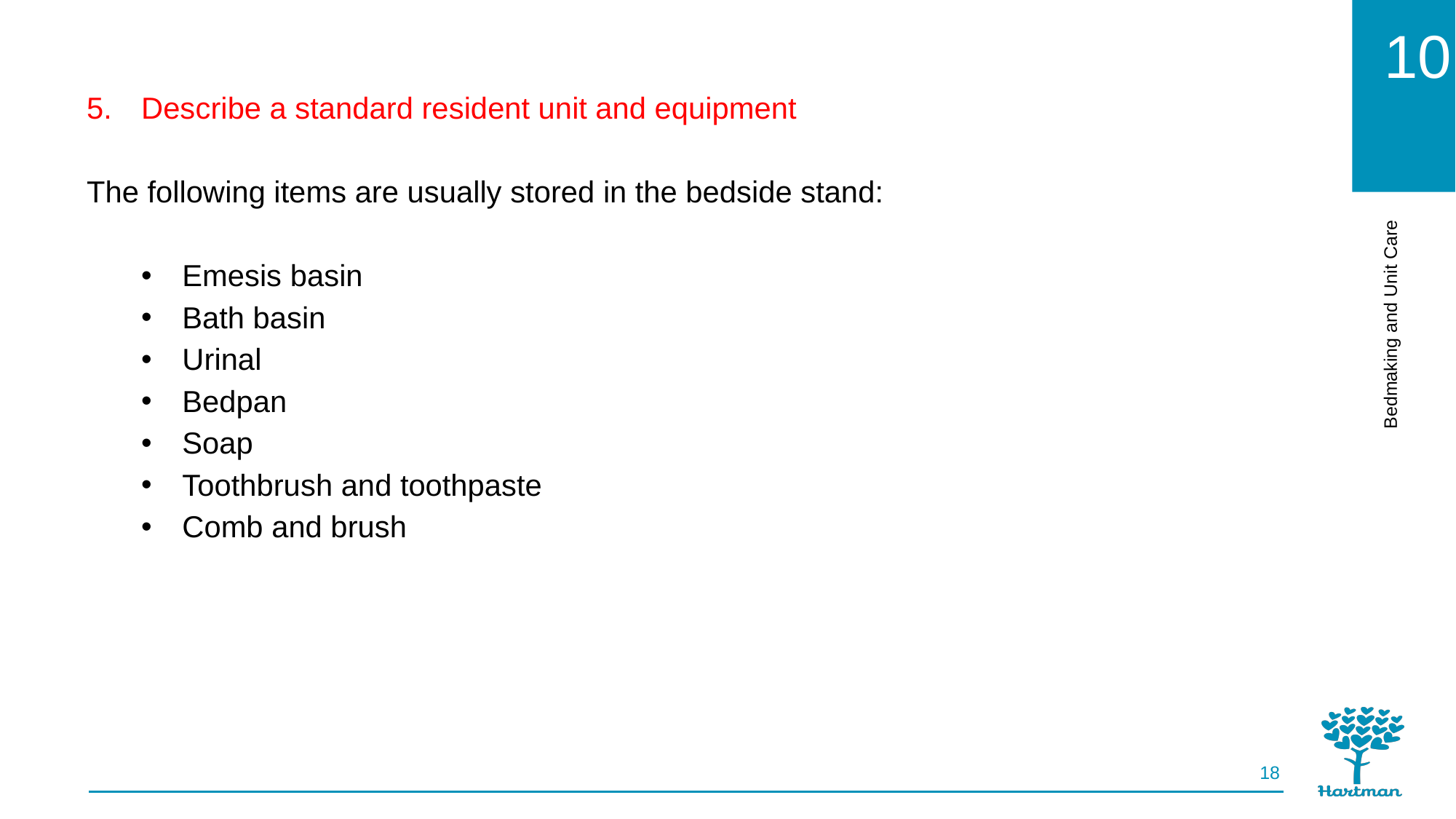

Describe a standard resident unit and equipment

The following items are usually stored in the bedside stand:

Emesis basin
Bath basin
Urinal
Bedpan
Soap
Toothbrush and toothpaste
Comb and brush

18